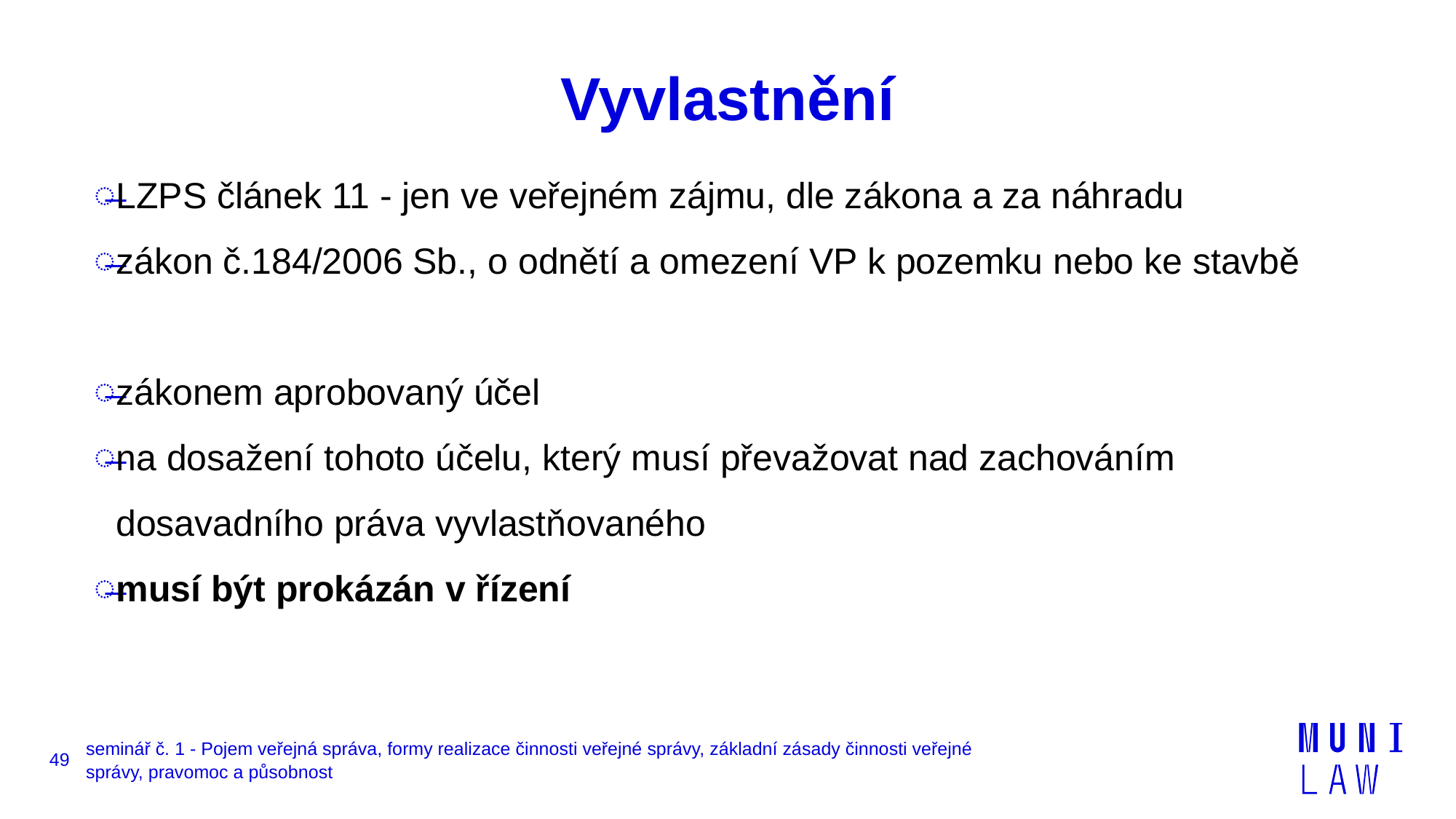

# Vyvlastnění
LZPS článek 11 - jen ve veřejném zájmu, dle zákona a za náhradu
zákon č.184/2006 Sb., o odnětí a omezení VP k pozemku nebo ke stavbě

zákonem aprobovaný účel
na dosažení tohoto účelu, který musí převažovat nad zachováním dosavadního práva vyvlastňovaného
musí být prokázán v řízení

49
seminář č. 1 - Pojem veřejná správa, formy realizace činnosti veřejné správy, základní zásady činnosti veřejné správy, pravomoc a působnost